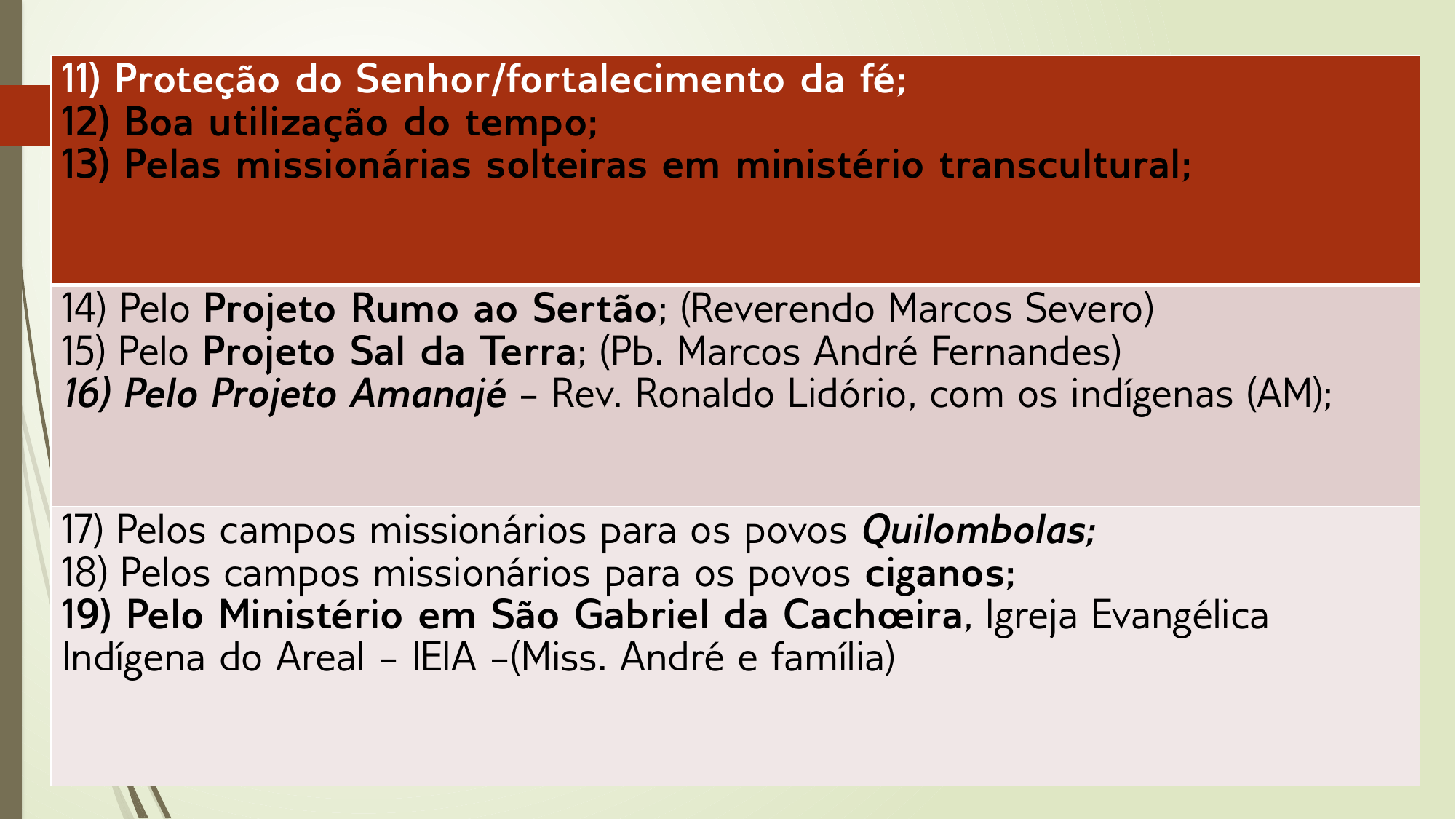

| 11) Proteção do Senhor/fortalecimento da fé; 12) Boa utilização do tempo; 13) Pelas missionárias solteiras em ministério transcultural; |
| --- |
| 14) Pelo Projeto Rumo ao Sertão; (Reverendo Marcos Severo) 15) Pelo Projeto Sal da Terra; (Pb. Marcos André Fernandes) 16) Pelo Projeto Amanajé – Rev. Ronaldo Lidório, com os indígenas (AM); |
| 17) Pelos campos missionários para os povos Quilombolas; 18) Pelos campos missionários para os povos ciganos; 19) Pelo Ministério em São Gabriel da Cachoeira, Igreja Evangélica Indígena do Areal – IEIA –(Miss. André e família) |